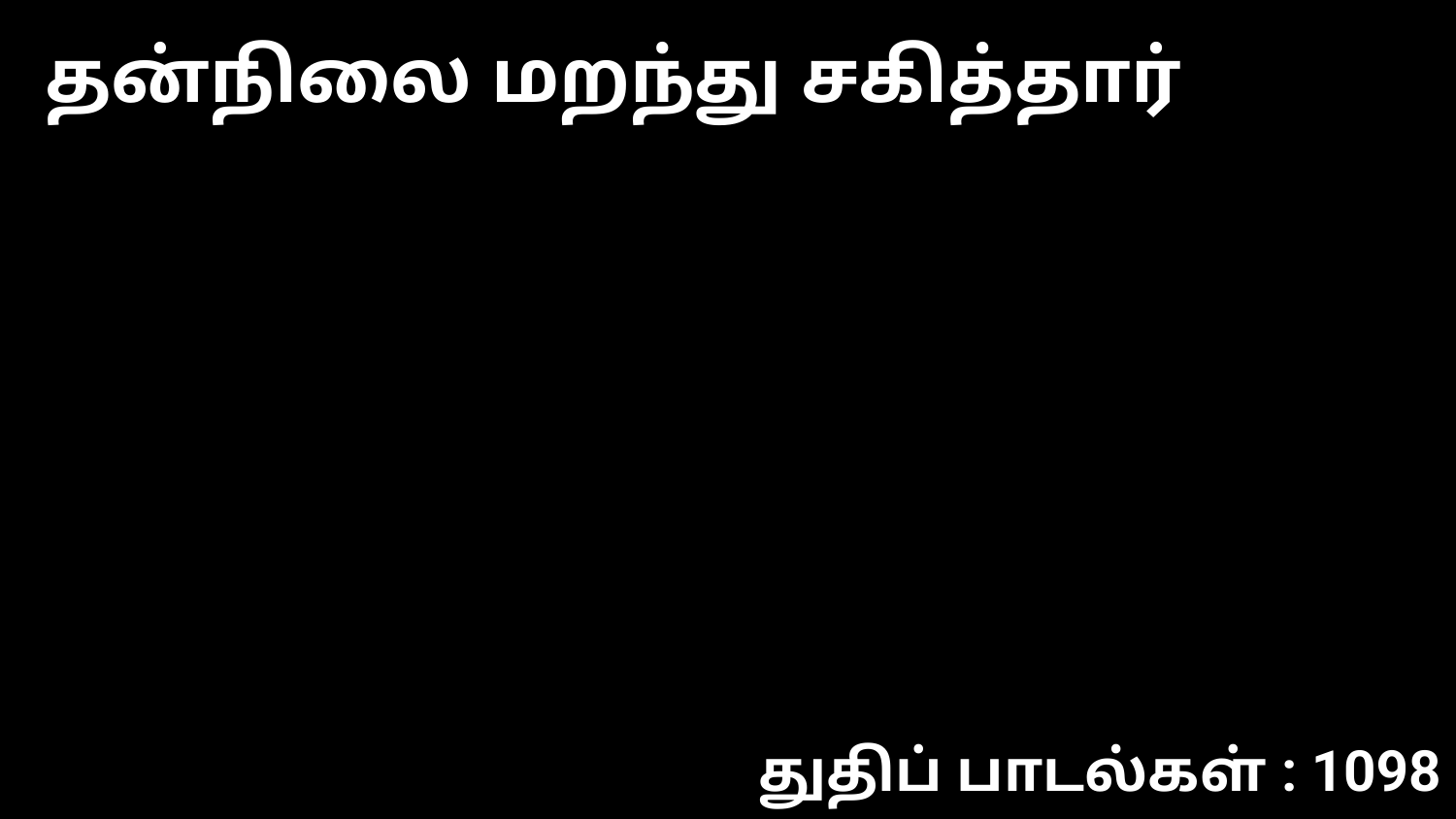

தன்நிலை மறந்து சகித்தார்
துதிப் பாடல்கள் : 1098